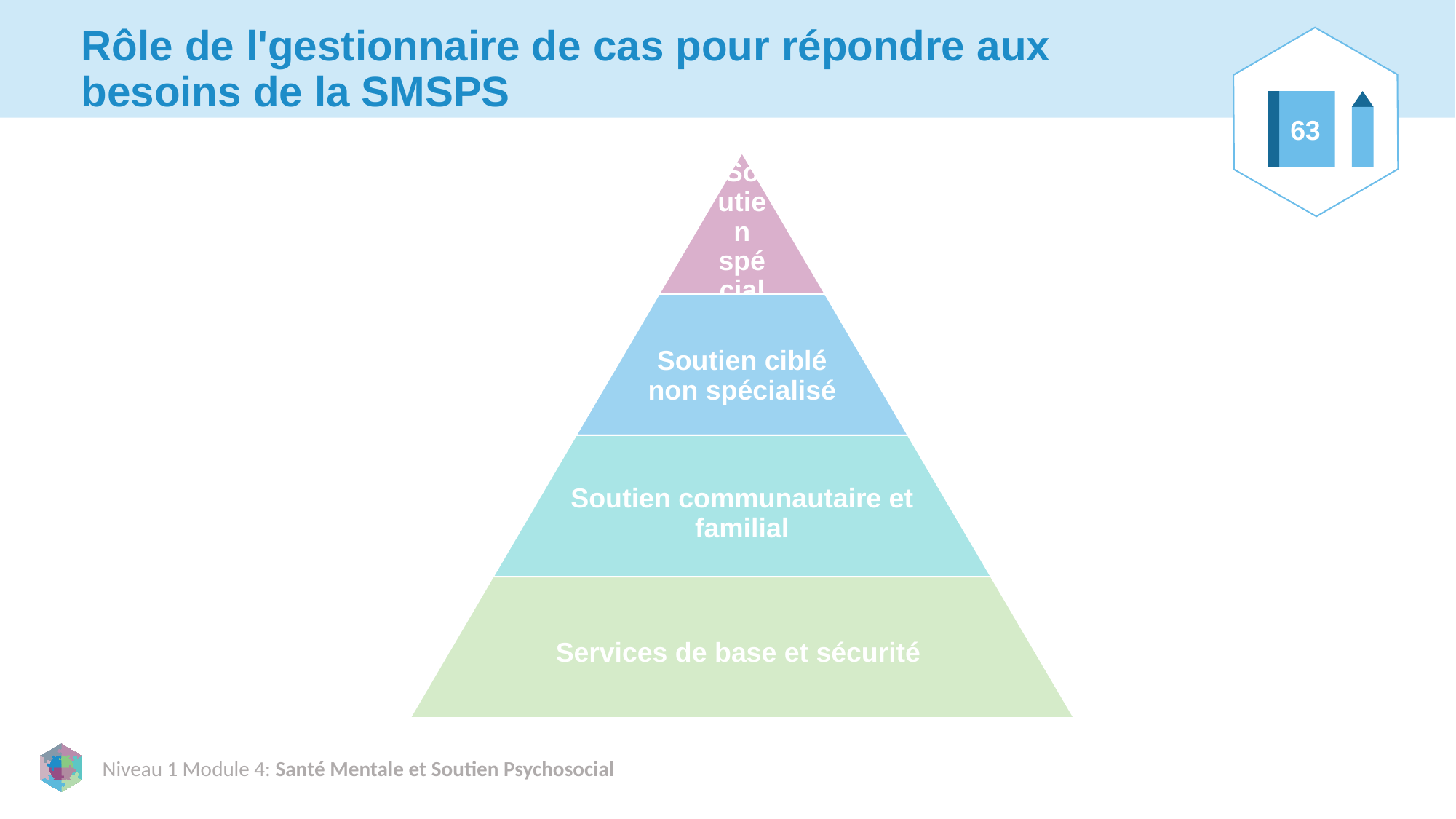

# Rôle de l'gestionnaire de cas pour répondre aux besoins de la SMSPS

63

Soutien spécialisé
Soutien ciblé non spécialisé
Soutien communautaire et familial
Services de base et sécurité